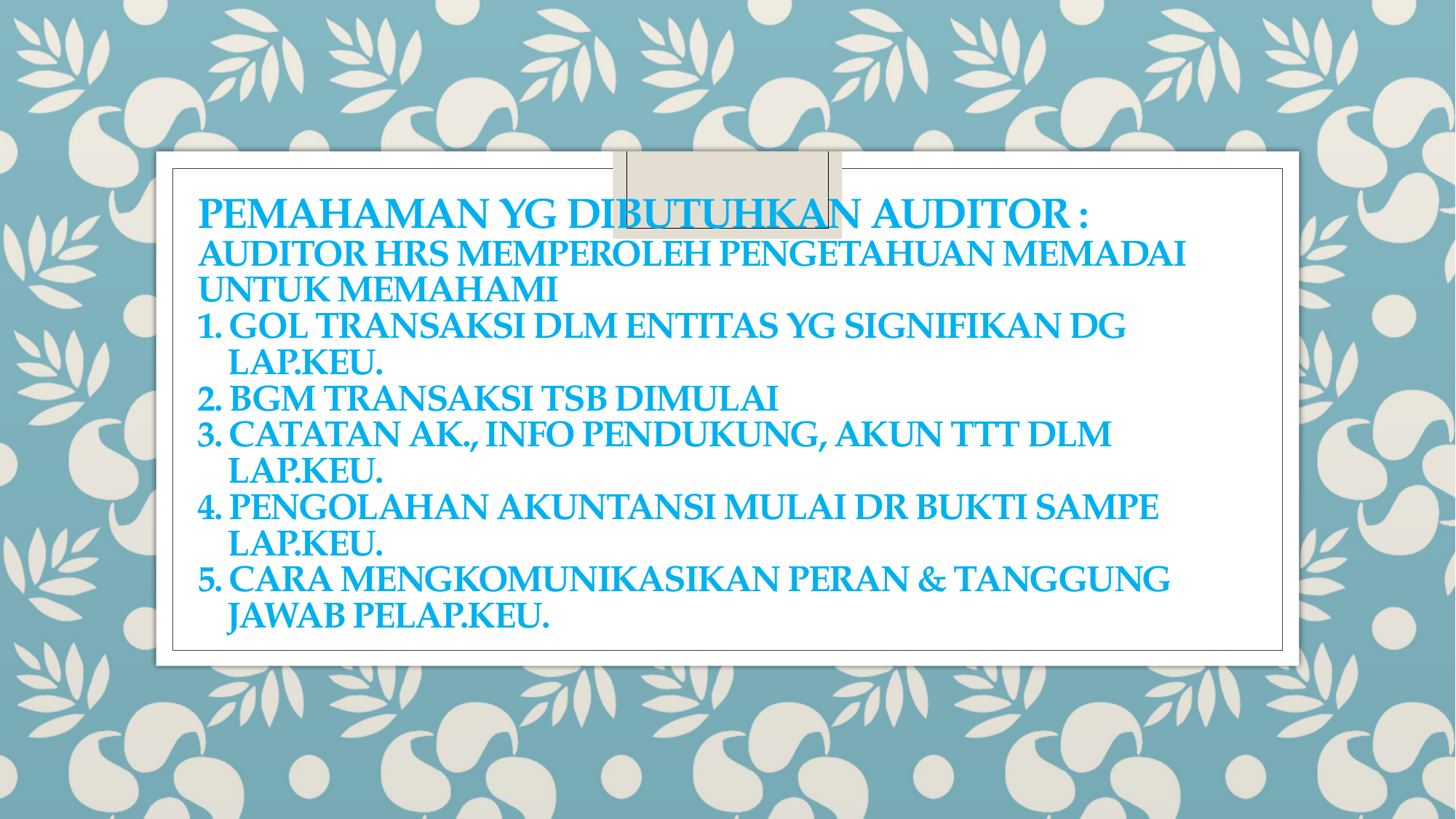

# pemahaman yg dibutuhkan auditor : auditor hrs memperoleh pengetahuan memadai untuk memahami 1. gol transaksi dlm entitas yg signifikan dg lap.keu. 2. bgm transaksi tsb dimulai 3. catatan ak., info pendukung, akun ttt dlm lap.keu. 4. pengolahan akuntansi mulai dr bukti sampe lap.keu. 5. cara mengkomunikasikan peran & tanggung jawab pelap.keu.